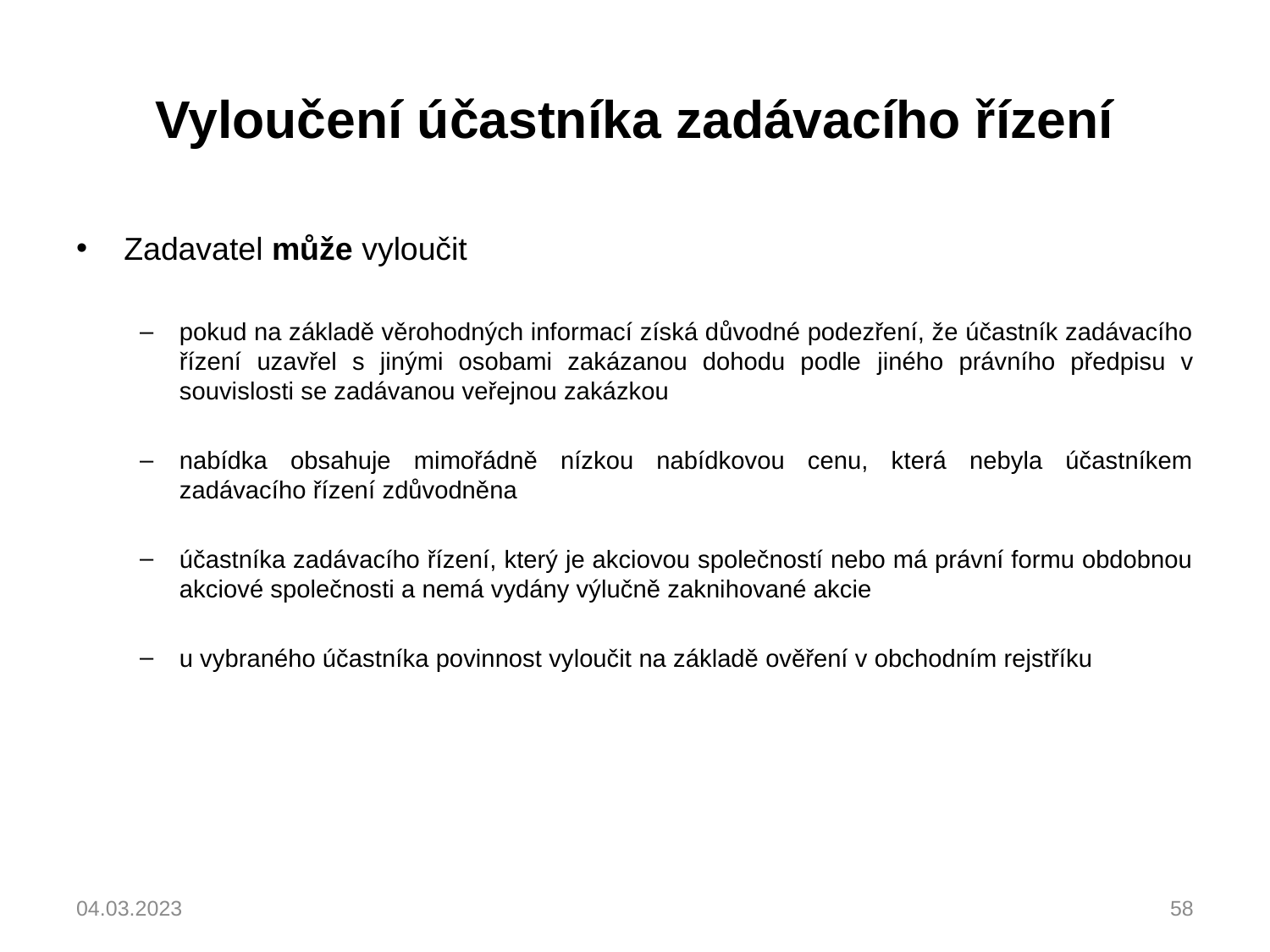

# Vyloučení účastníka zadávacího řízení
Zadavatel může vyloučit

pokud na základě věrohodných informací získá důvodné podezření, že účastník zadávacího řízení uzavřel s jinými osobami zakázanou dohodu podle jiného právního předpisu v souvislosti se zadávanou veřejnou zakázkou

nabídka obsahuje mimořádně nízkou nabídkovou cenu, která nebyla účastníkem zadávacího řízení zdůvodněna

účastníka zadávacího řízení, který je akciovou společností nebo má právní formu obdobnou akciové společnosti a nemá vydány výlučně zaknihované akcie

u vybraného účastníka povinnost vyloučit na základě ověření v obchodním rejstříku

04.03.2023

58